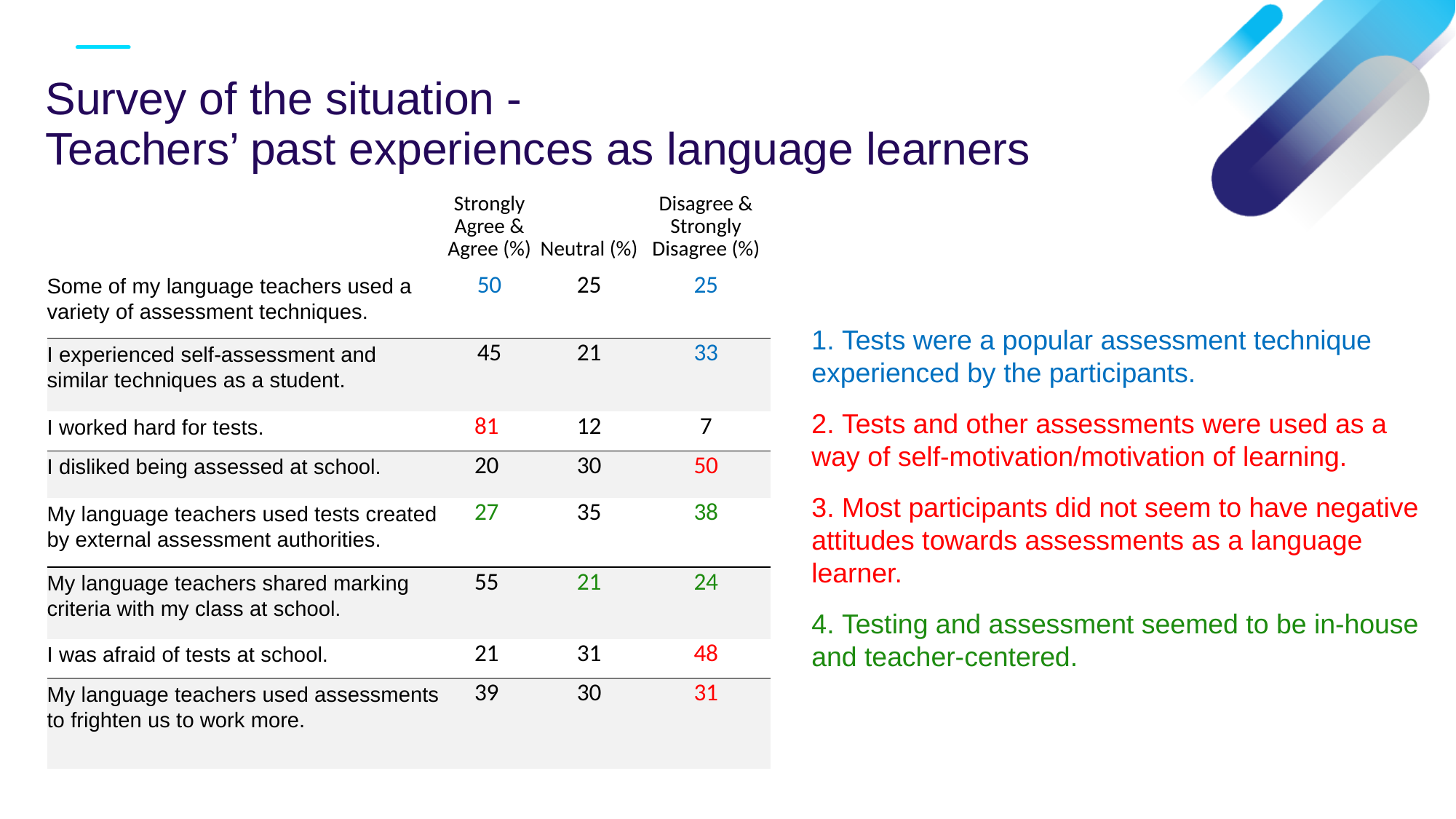

# Survey of the situation - Teachers’ past experiences as language learners
|  | Strongly Agree & Agree (%) | Neutral (%) | Disagree & Strongly Disagree (%) |
| --- | --- | --- | --- |
| Some of my language teachers used a variety of assessment techniques. | 50 | 25 | 25 |
| I experienced self-assessment and similar techniques as a student. | 45 | 21 | 33 |
| I worked hard for tests. | 81 | 12 | 7 |
| I disliked being assessed at school. | 20 | 30 | 50 |
| My language teachers used tests created by external assessment authorities. | 27 | 35 | 38 |
| My language teachers shared marking criteria with my class at school. | 55 | 21 | 24 |
| I was afraid of tests at school. | 21 | 31 | 48 |
| My language teachers used assessments to frighten us to work more. | 39 | 30 | 31 |
 Tests were a popular assessment technique experienced by the participants.
 Tests and other assessments were used as a way of self-motivation/motivation of learning.
 Most participants did not seem to have negative attitudes towards assessments as a language learner.
 Testing and assessment seemed to be in-house and teacher-centered.